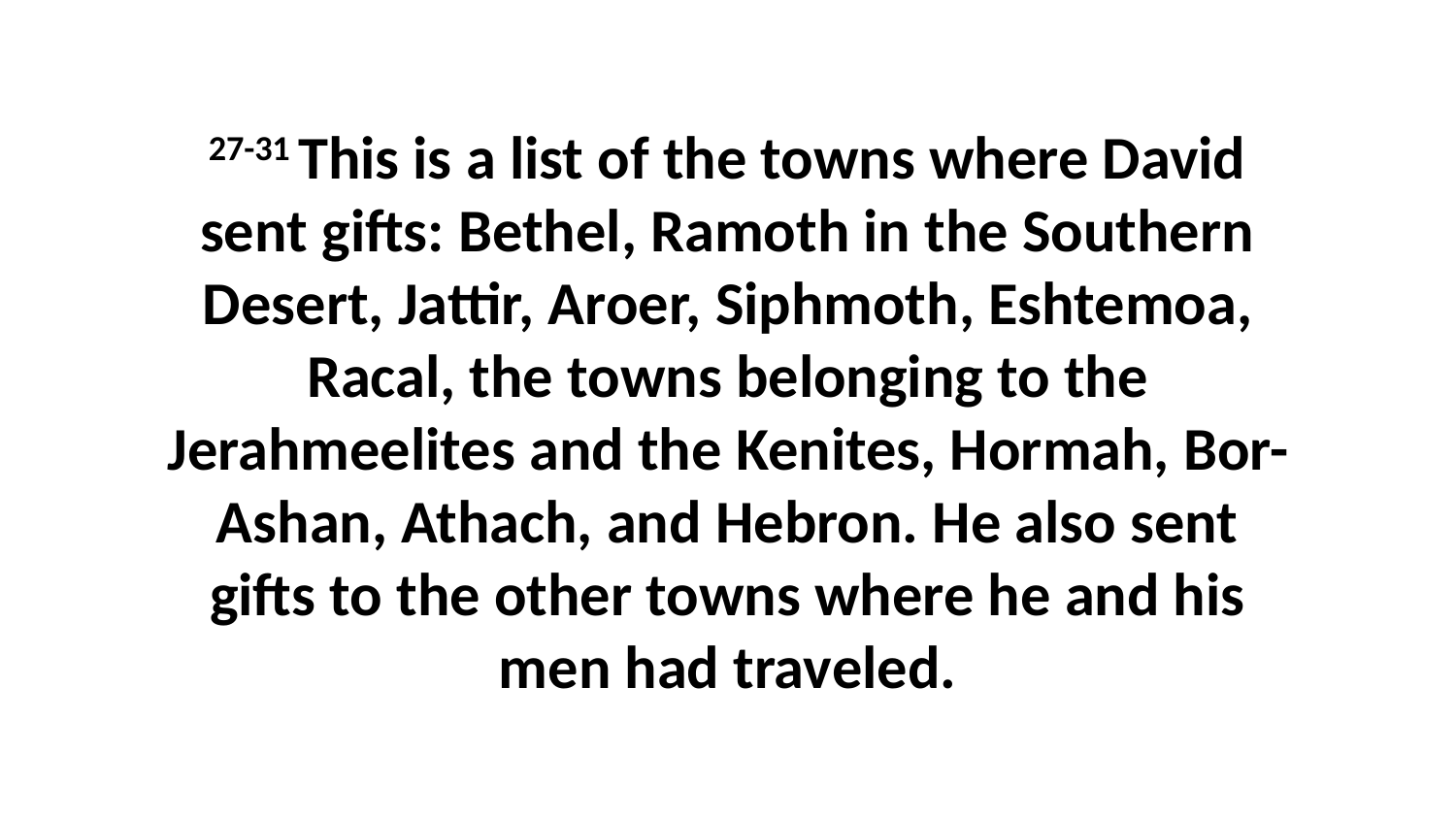

27-31 This is a list of the towns where David sent gifts: Bethel, Ramoth in the Southern Desert, Jattir, Aroer, Siphmoth, Eshtemoa, Racal, the towns belonging to the Jerahmeelites and the Kenites, Hormah, Bor-Ashan, Athach, and Hebron. He also sent gifts to the other towns where he and his men had traveled.